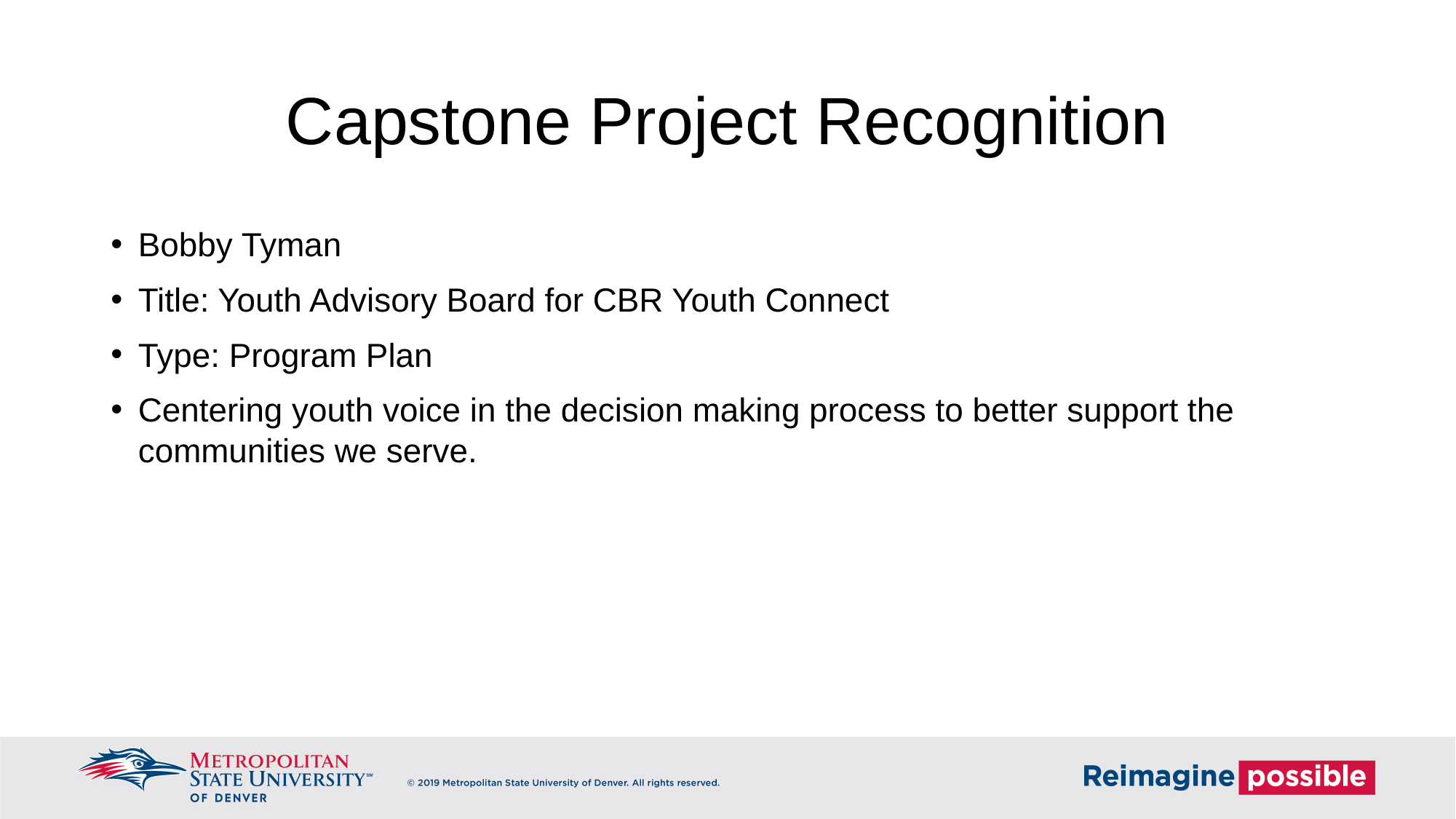

# Capstone Project Recognition
Bobby Tyman
Title: Youth Advisory Board for CBR Youth Connect
Type: Program Plan
Centering youth voice in the decision making process to better support the communities we serve.